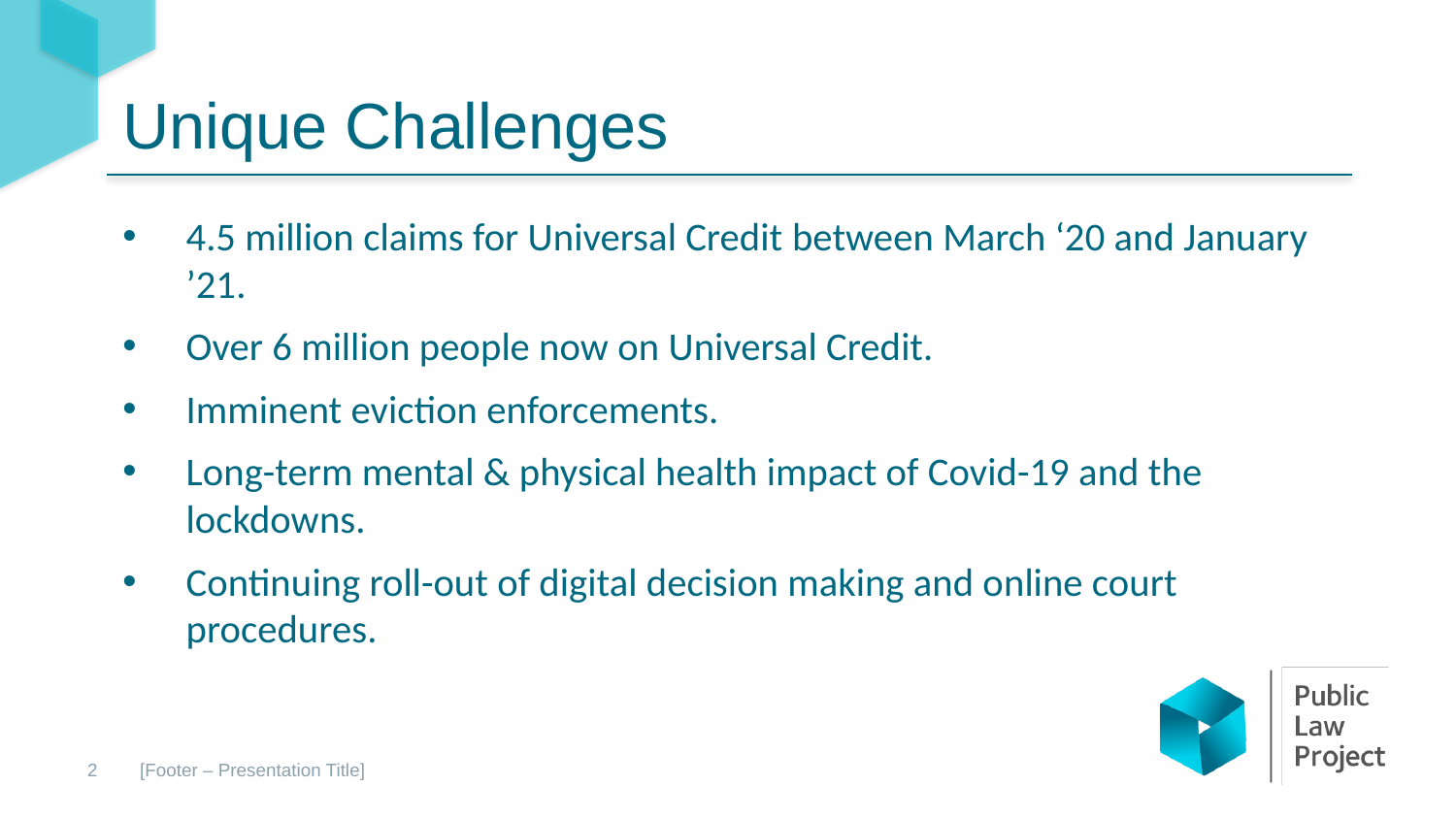

Unique Challenges
4.5 million claims for Universal Credit between March ‘20 and January ’21.
Over 6 million people now on Universal Credit.
Imminent eviction enforcements.
Long-term mental & physical health impact of Covid-19 and the lockdowns.
Continuing roll-out of digital decision making and online court procedures.
2
[Footer – Presentation Title]